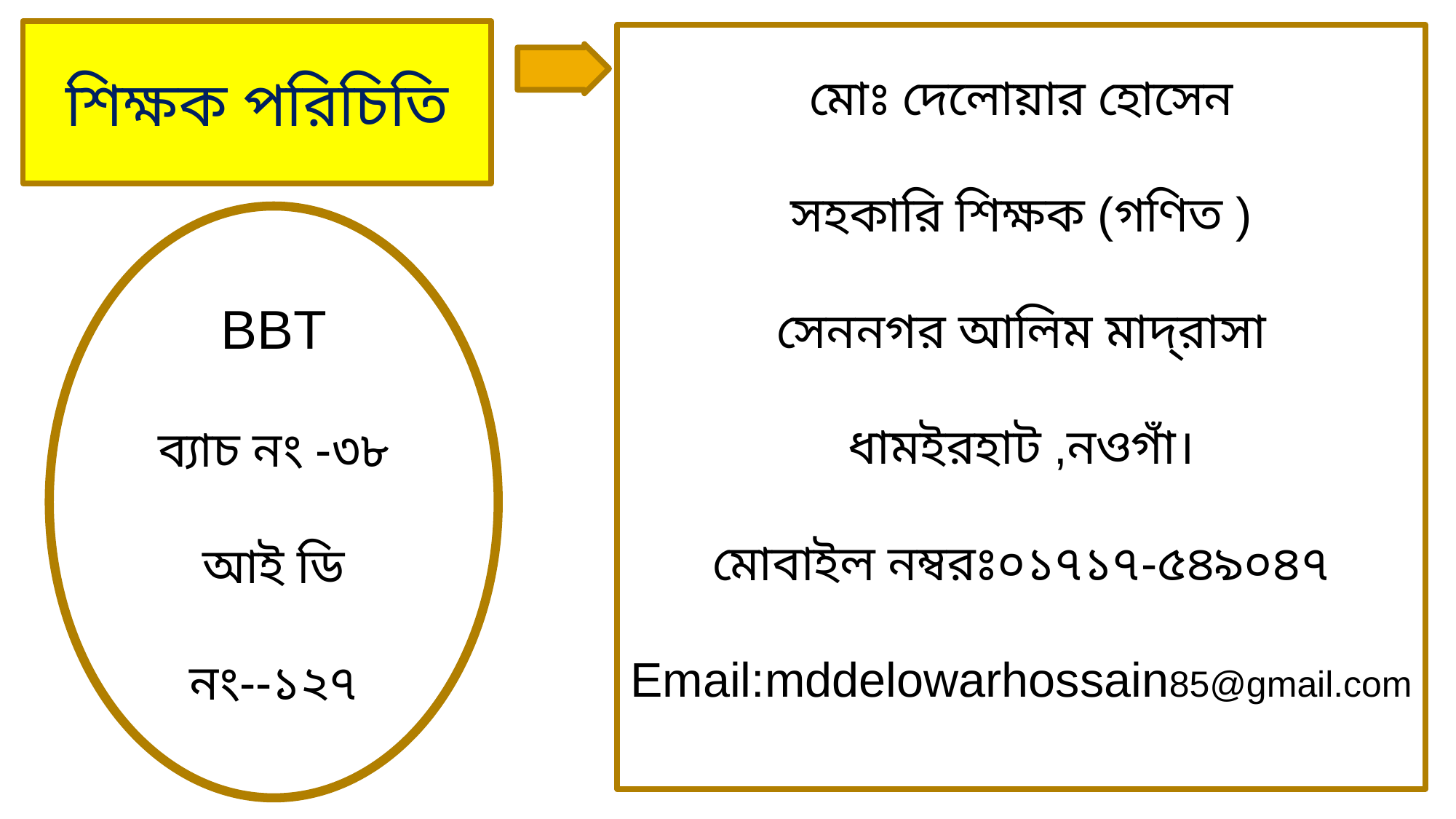

শিক্ষক পরিচিতি

মোঃ দেলোয়ার হোসেন

সহকারি শিক্ষক (গণিত )

সেননগর আলিম মাদ্‌রাসা

ধামইরহাট ,নওগাঁ।

মোবাইল নম্বরঃ০১৭১৭-৫৪৯০৪৭

Email:mddelowarhossain85@gmail.com

BBT

ব্যাচ নং -৩৮

আই ডি

নং--১২৭